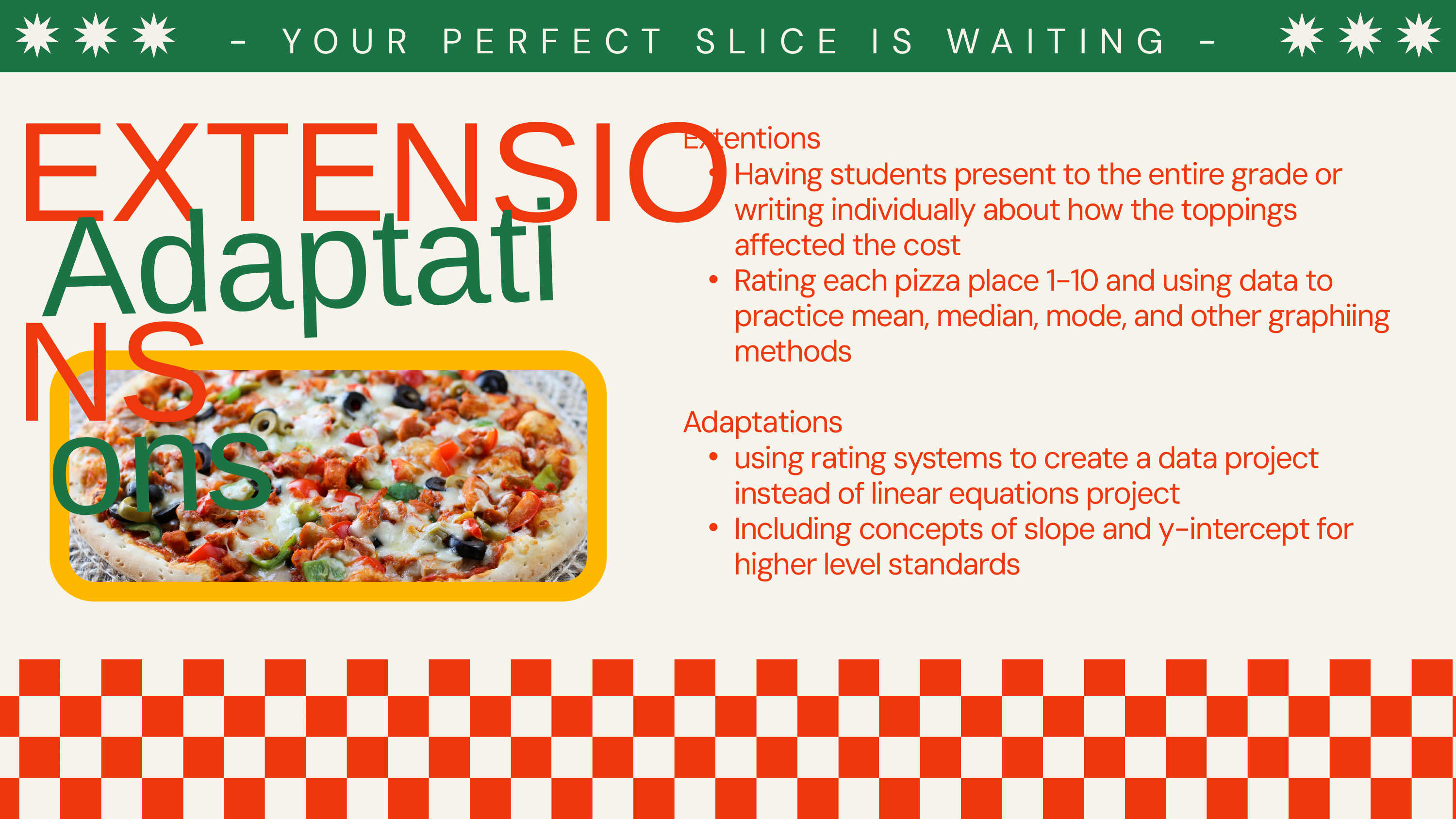

- YOUR PERFECT SLICE IS WAITING -

EXTENSIONS
Extentions
Having students present to the entire grade or writing individually about how the toppings affected the cost
Rating each pizza place 1-10 and using data to practice mean, median, mode, and other graphiing methods

Adaptations
using rating systems to create a data project instead of linear equations project
Including concepts of slope and y-intercept for higher level standards
Adaptations